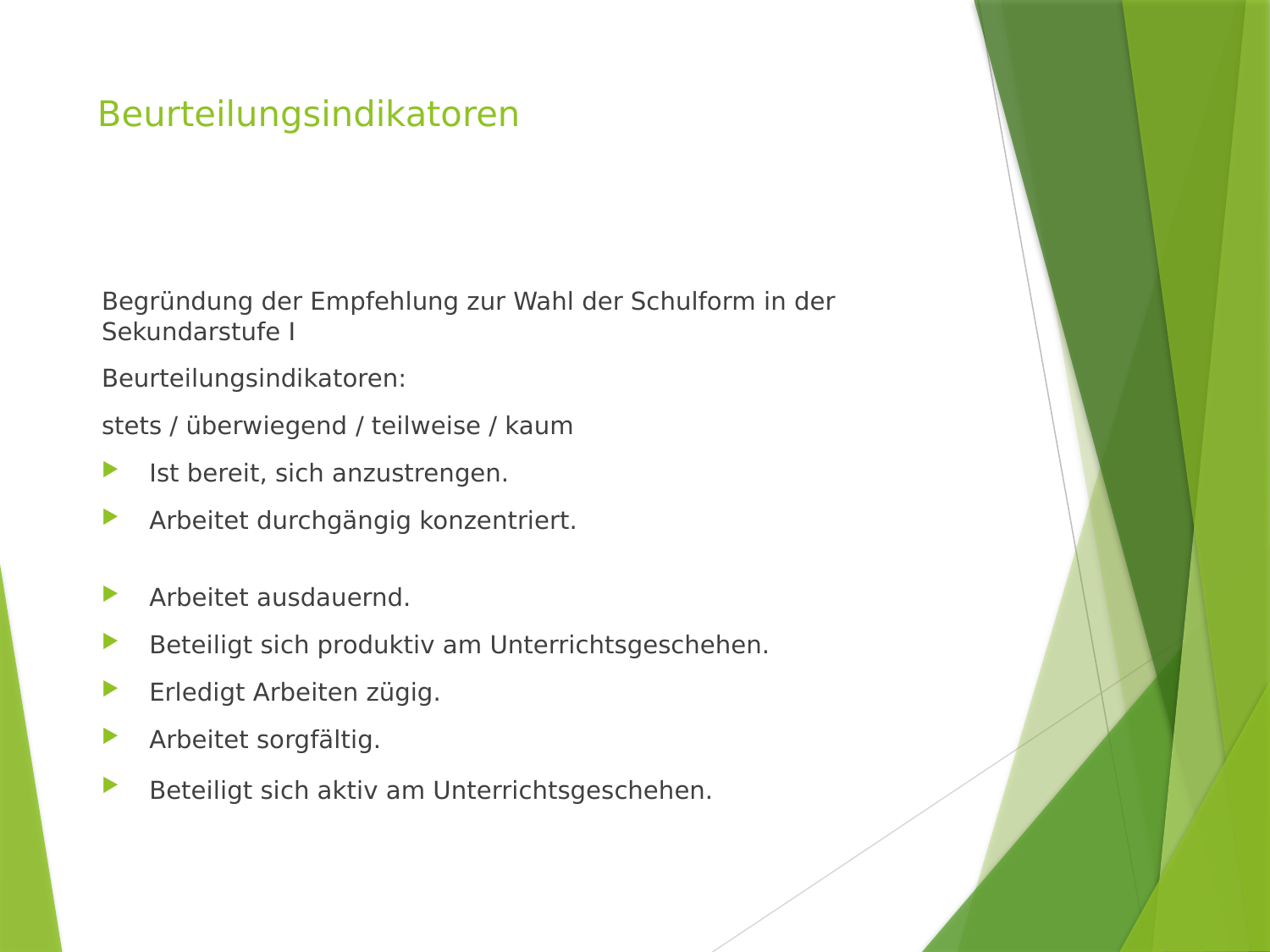

# Beurteilungsindikatoren
Begründung der Empfehlung zur Wahl der Schulform in der Sekundarstufe I
Beurteilungsindikatoren:
stets / überwiegend	/ teilweise / kaum
Ist bereit, sich anzustrengen.
Arbeitet durchgängig konzentriert.
Arbeitet ausdauernd.
Beteiligt sich produktiv am Unterrichtsgeschehen.
Erledigt Arbeiten zügig.
Arbeitet sorgfältig.
Beteiligt sich aktiv am Unterrichtsgeschehen.